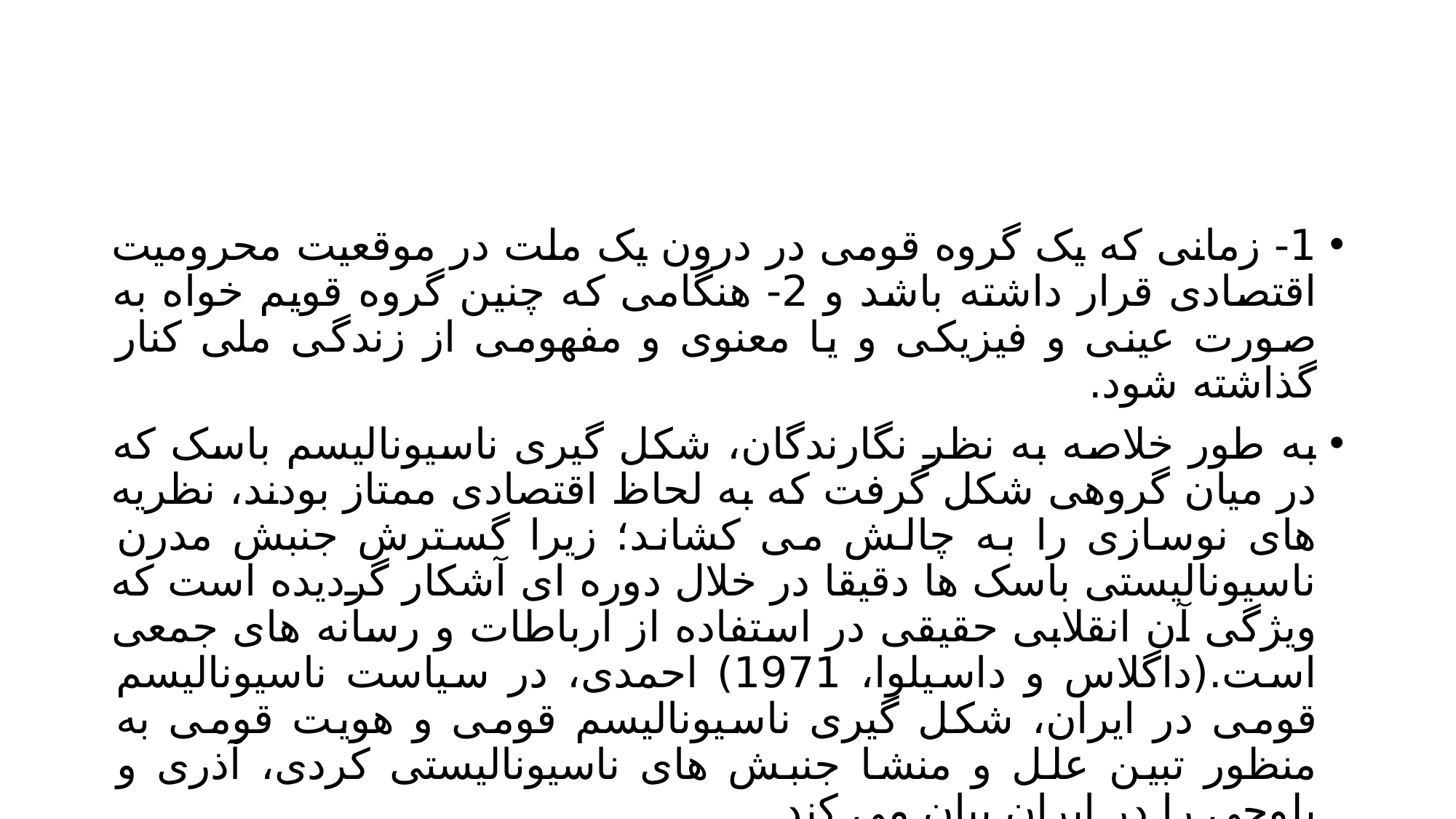

#
1- زمانی که یک گروه قومی در درون یک ملت در موقعیت محرومیت اقتصادی قرار داشته باشد و 2- هنگامی که چنین گروه قویم خواه به صورت عینی و فیزیکی و یا معنوی و مفهومی از زندگی ملی کنار گذاشته شود.
به طور خلاصه به نظر نگارندگان، شکل گیری ناسیونالیسم باسک که در میان گروهی شکل گرفت که به لحاظ اقتصادی ممتاز بودند، نظریه های نوسازی را به چالش می کشاند؛ زیرا گسترش جنبش مدرن ناسیونالیستی باسک ها دقیقا در خلال دوره ای آشکار گردیده است که ویژگی آن انقلابی حقیقی در استفاده از ارباطات و رسانه های جمعی است.(داگلاس و داسیلوا، 1971) احمدی، در سیاست ناسیونالیسم قومی در ایران، شکل گیری ناسیونالیسم قومی و هویت قومی به منظور تبین علل و منشا جنبش های ناسیونالیستی کردی، آذری و بلوچی را در ایران بیان می کند.